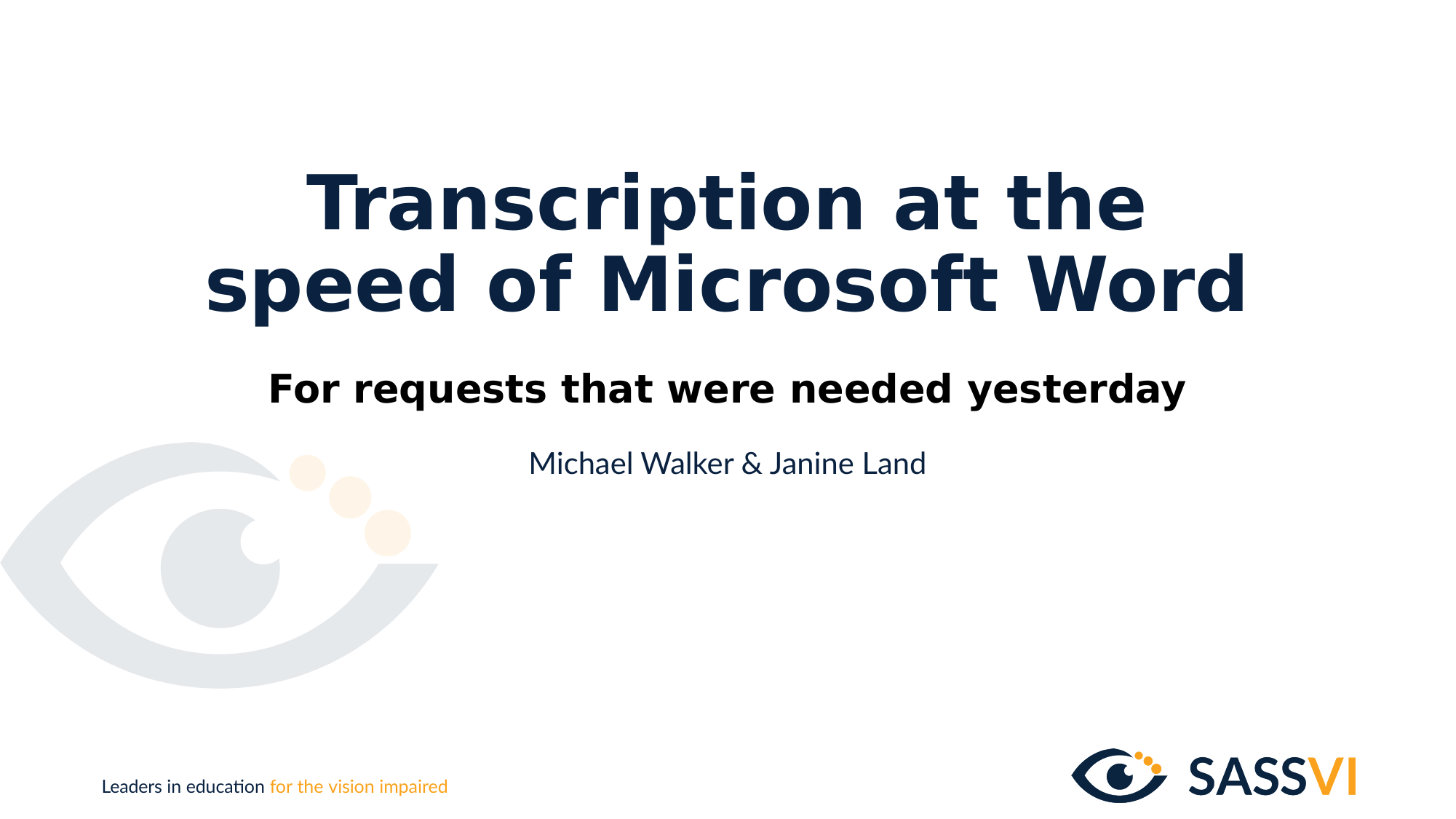

# Transcription at the speed of Microsoft Word
For requests that were needed yesterday
Michael Walker & Janine Land